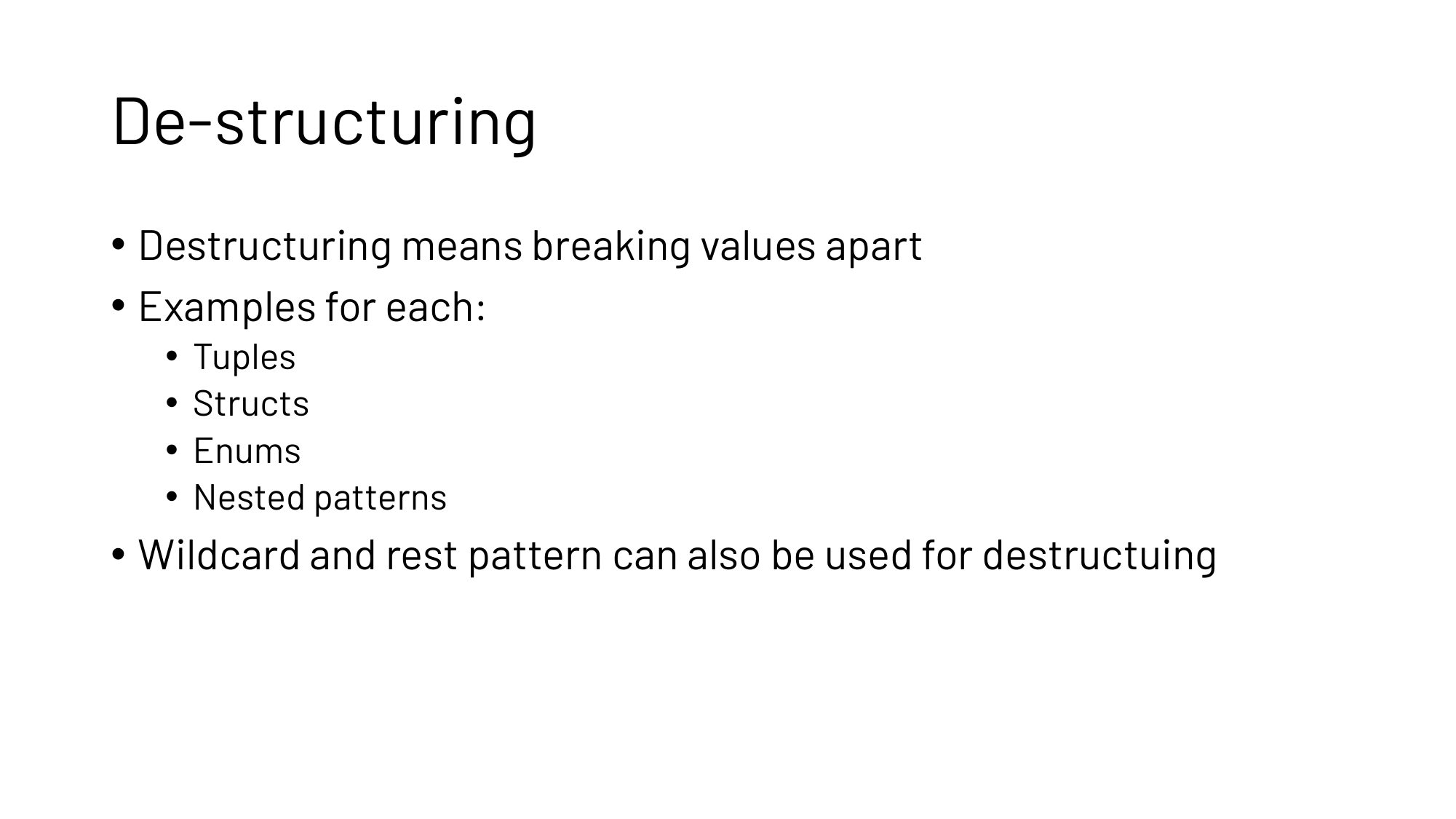

# De-structuring
Destructuring means breaking values apart
Examples for each:
Tuples
Structs
Enums
Nested patterns
Wildcard and rest pattern can also be used for destructuing